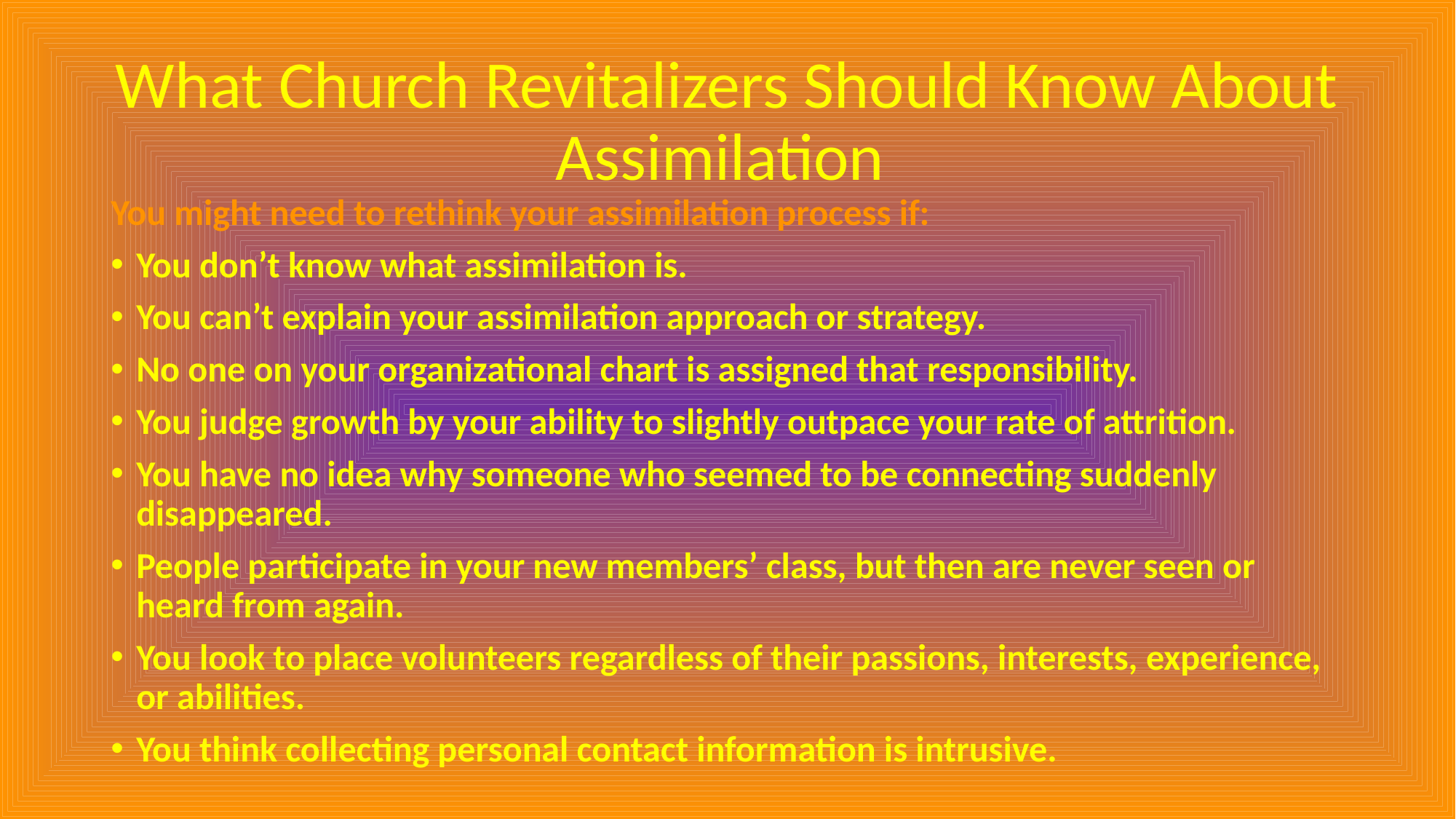

# What Church Revitalizers Should Know About Assimilation
You might need to rethink your assimilation process if:
You don’t know what assimilation is.
You can’t explain your assimilation approach or strategy.
No one on your organizational chart is assigned that responsibility.
You judge growth by your ability to slightly outpace your rate of attrition.
You have no idea why someone who seemed to be connecting suddenly disappeared.
People participate in your new members’ class, but then are never seen or heard from again.
You look to place volunteers regardless of their passions, interests, experience, or abilities.
You think collecting personal contact information is intrusive.